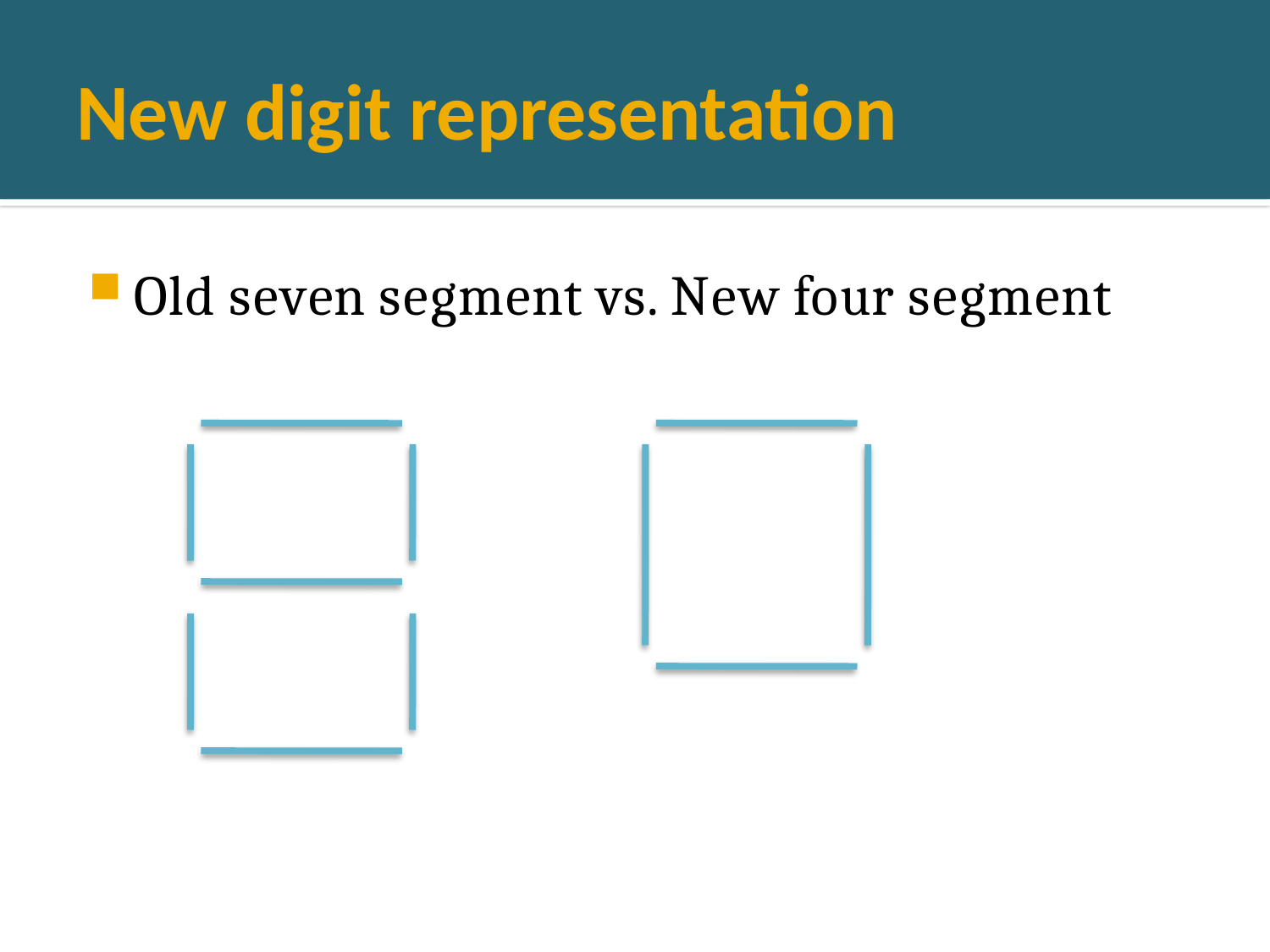

# New digit representation
Old seven segment vs. New four segment